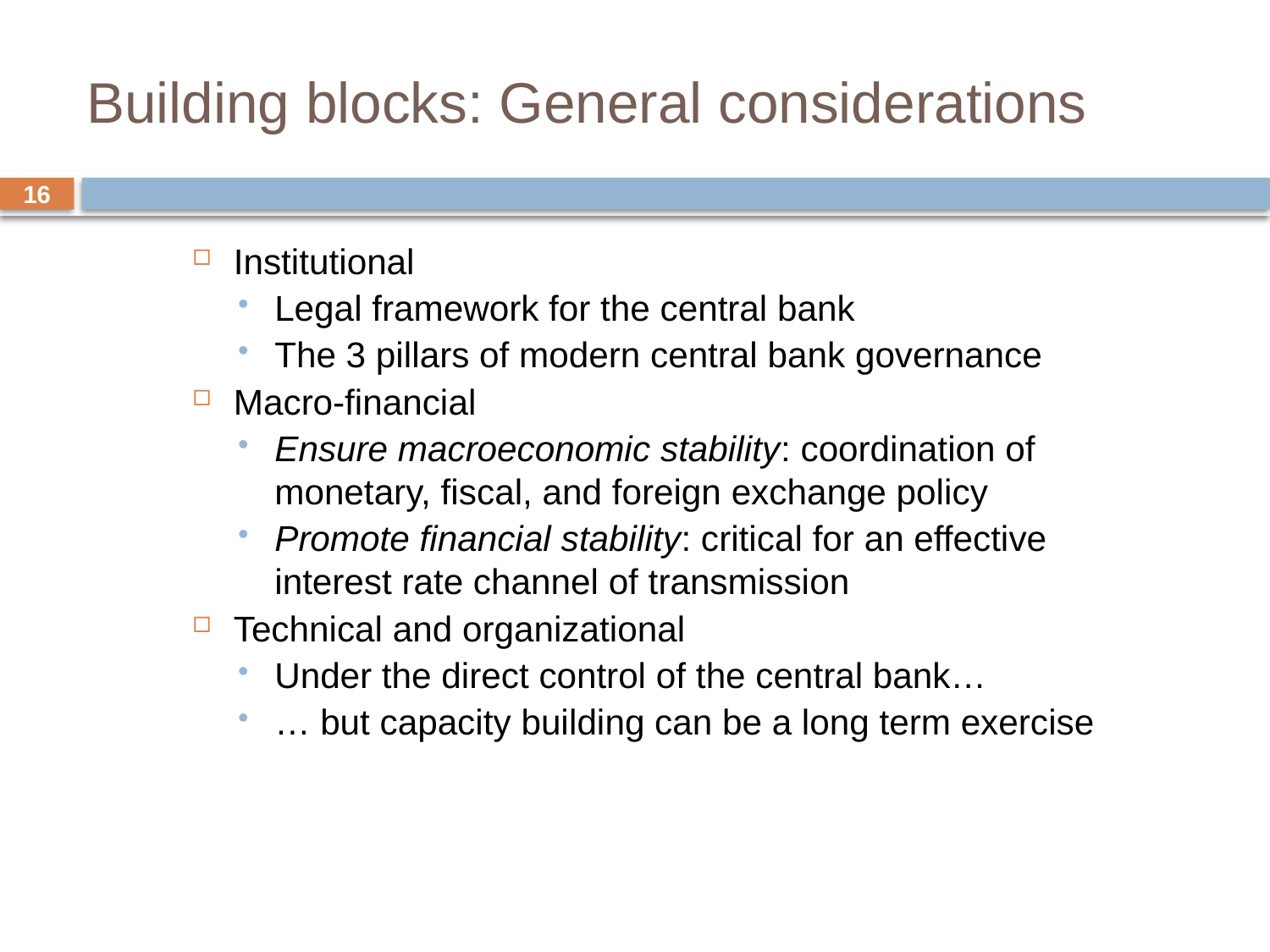

# Building blocks: General considerations
16
Institutional
Legal framework for the central bank
The 3 pillars of modern central bank governance
Macro-financial
Ensure macroeconomic stability: coordination of monetary, fiscal, and foreign exchange policy
Promote financial stability: critical for an effective interest rate channel of transmission
Technical and organizational
Under the direct control of the central bank…
… but capacity building can be a long term exercise